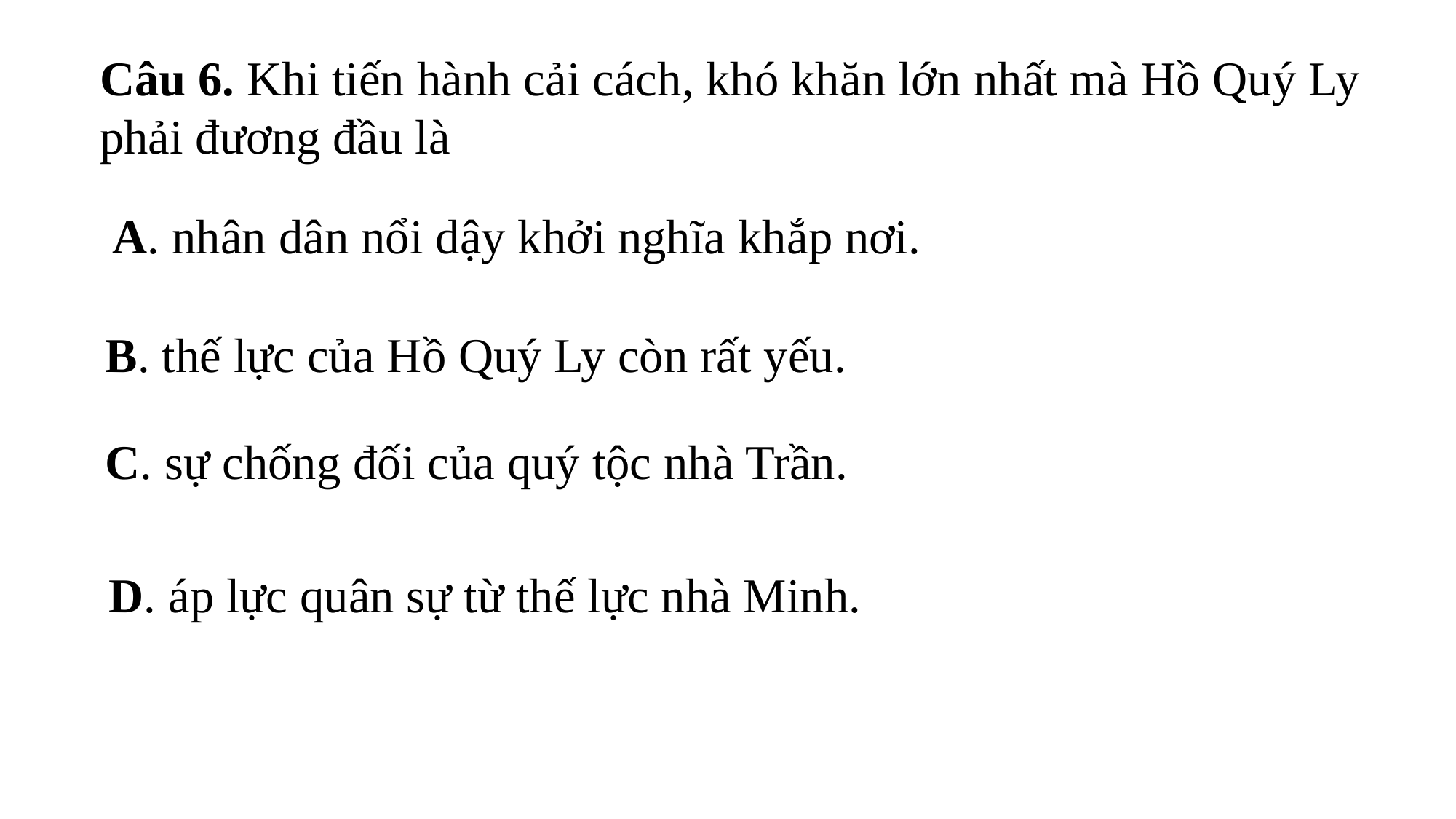

Câu 6. Khi tiến hành cải cách, khó khăn lớn nhất mà Hồ Quý Ly phải đương đầu là
A. nhân dân nổi dậy khởi nghĩa khắp nơi.
B. thế lực của Hồ Quý Ly còn rất yếu.
C. sự chống đối của quý tộc nhà Trần.
D. áp lực quân sự từ thế lực nhà Minh.